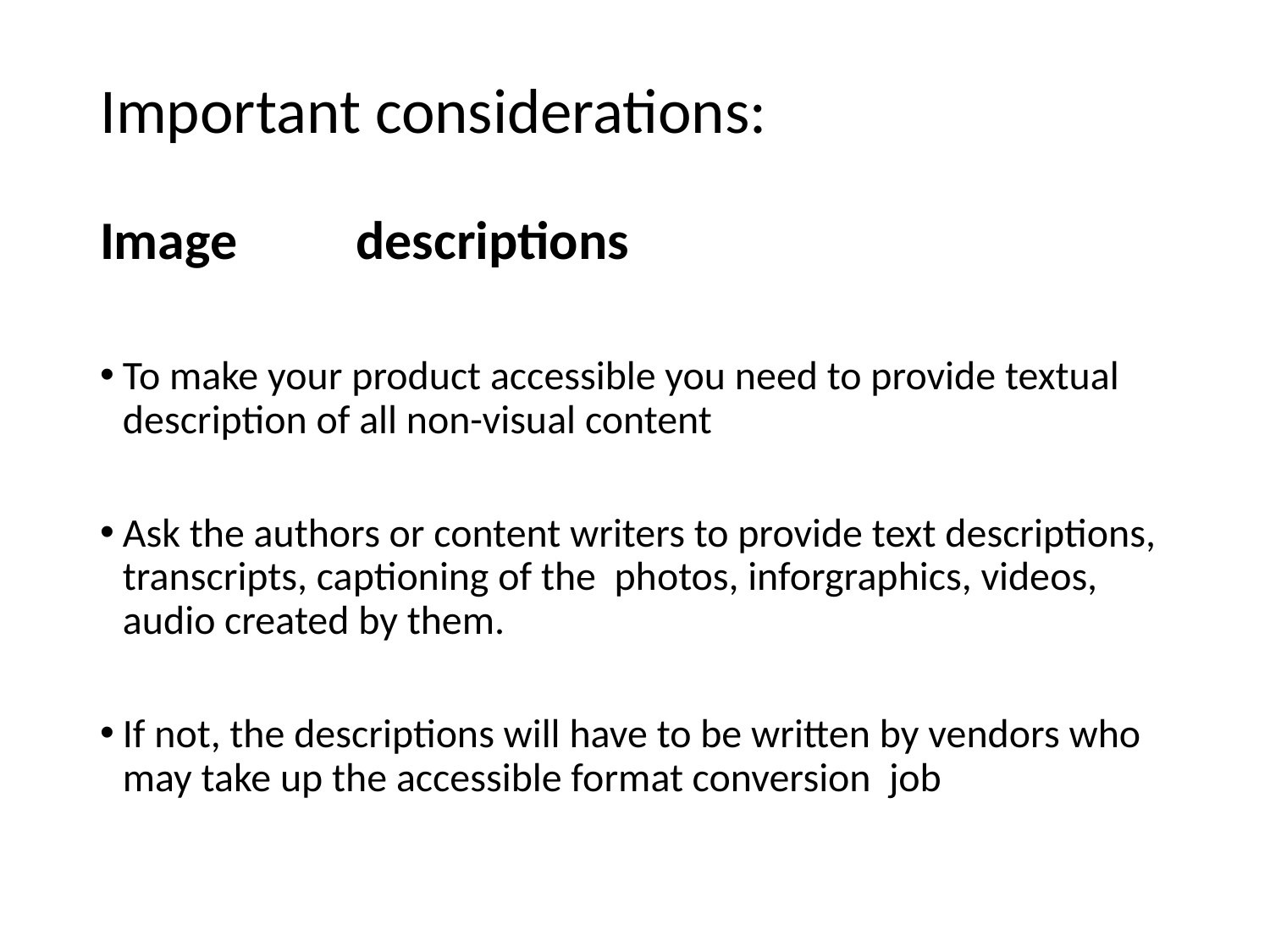

# Important considerations:
Image	 descriptions

To make your product accessible you need to provide textual description of all non-visual content

Ask the authors or content writers to provide text descriptions, transcripts, captioning of the  photos, inforgraphics, videos, audio created by them.

If not, the descriptions will have to be written by vendors who may take up the accessible format conversion  job